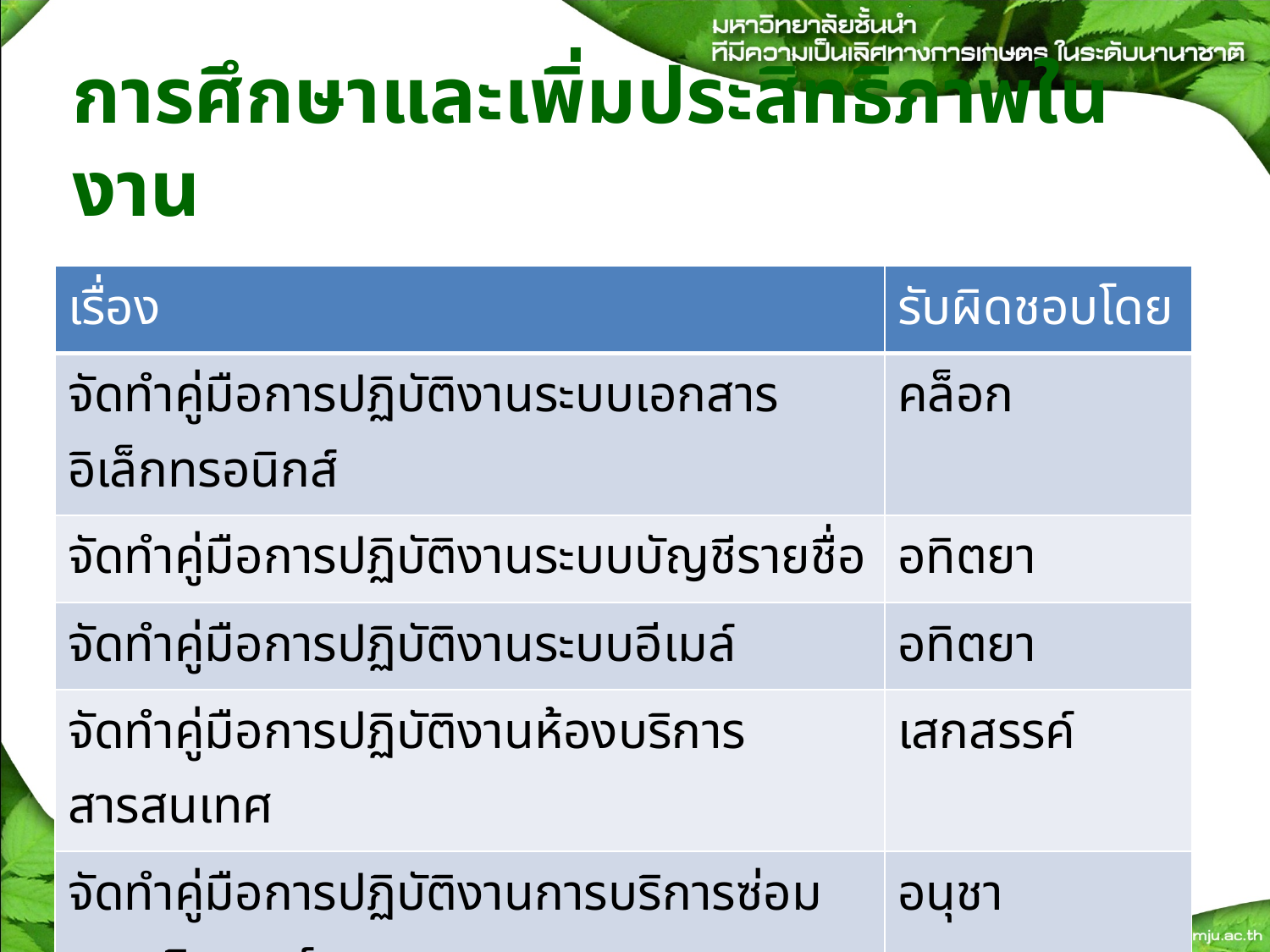

# การศึกษาและเพิ่มประสิทธิภาพในงาน
| เรื่อง | รับผิดชอบโดย |
| --- | --- |
| จัดทำคู่มือการปฏิบัติงานระบบเอกสารอิเล็กทรอนิกส์ | คล็อก |
| จัดทำคู่มือการปฏิบัติงานระบบบัญชีรายชื่อ | อทิตยา |
| จัดทำคู่มือการปฏิบัติงานระบบอีเมล์ | อทิตยา |
| จัดทำคู่มือการปฏิบัติงานห้องบริการสารสนเทศ | เสกสรรค์ |
| จัดทำคู่มือการปฏิบัติงานการบริการซ่อมคอมพิวเตอร์ | อนุชา |
| จัดทำคู่มือการปฏิบัติงานระบบโทรศัพท์ผ่านเครือข่าย | สุรเดช |